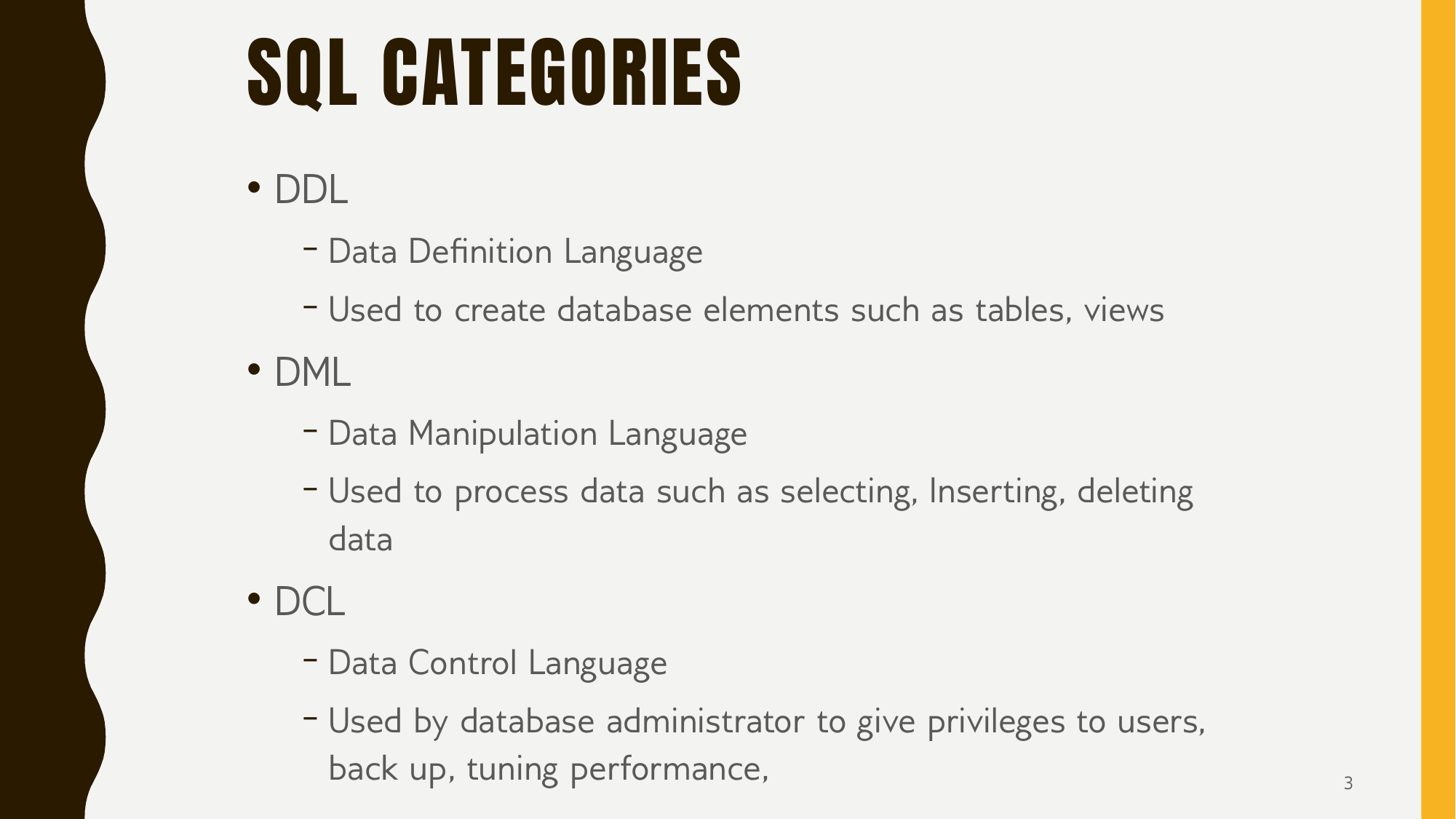

# SQL Categories
DDL
Data Definition Language
Used to create database elements such as tables, views
DML
Data Manipulation Language
Used to process data such as selecting, Inserting, deleting data
DCL
Data Control Language
Used by database administrator to give privileges to users, back up, tuning performance,
3